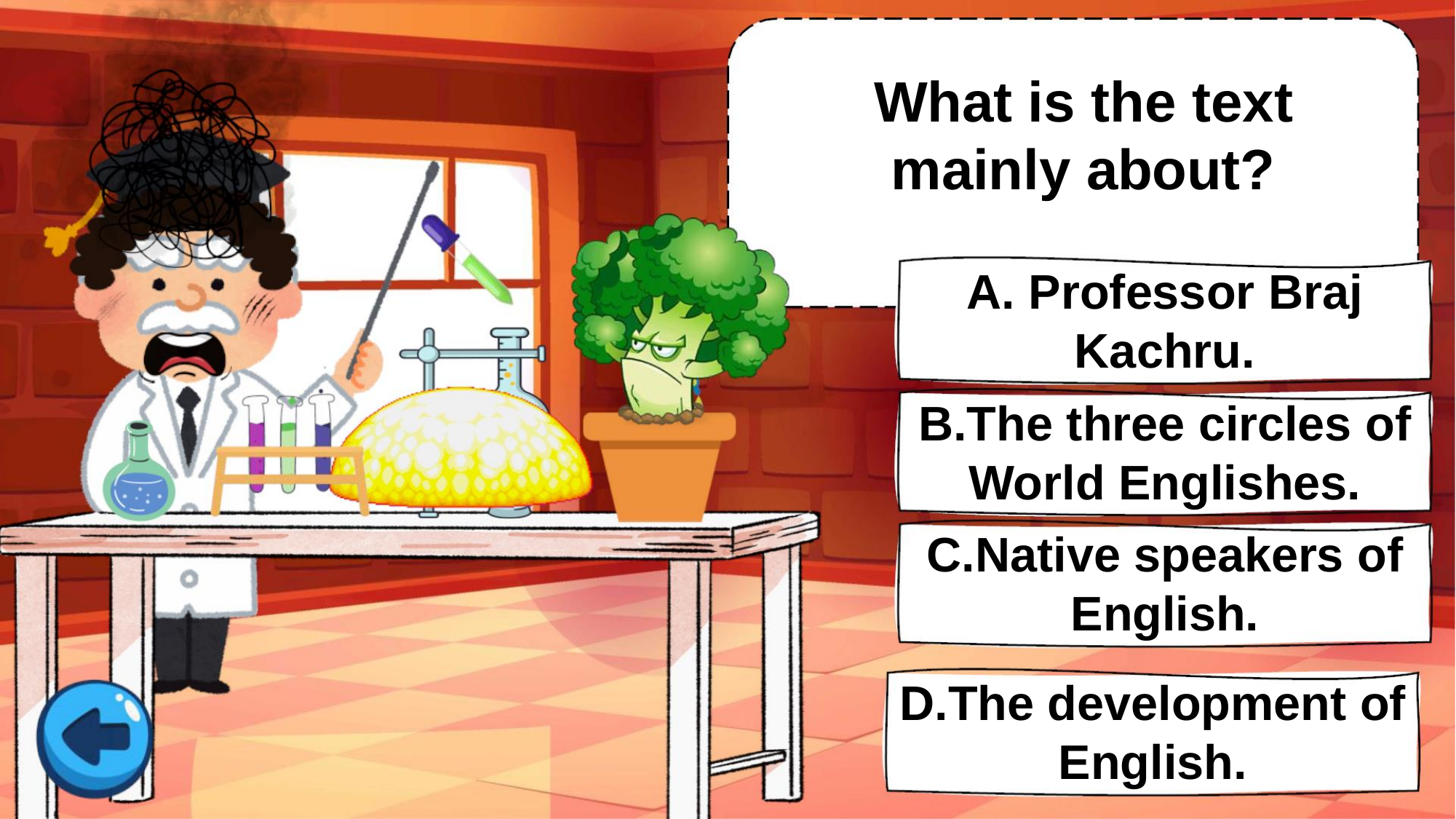

What is the text
mainly about?
A. Professor Braj
Kachru.
B.The three circles of
World Englishes.
C.Native speakers of
English.
D.The development of
English.